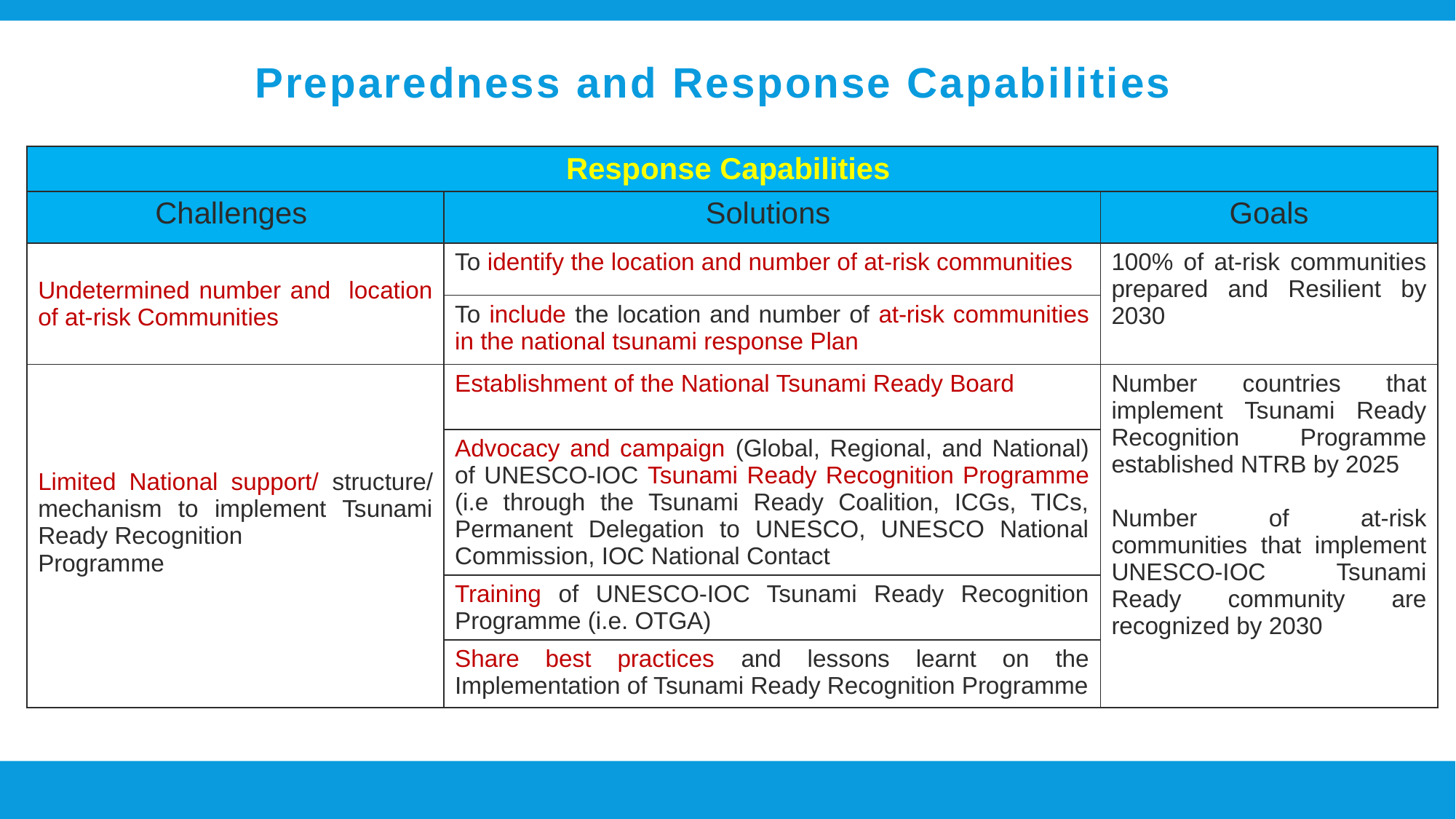

Preparedness and Response Capabilities
| Response Capabilities |  |  |
| --- | --- | --- |
| Challenges | Solutions | Goals |
| Undetermined number and location of at-risk Communities | To identify the location and number of at-risk communities | 100% of at-risk communities prepared and Resilient by 2030 |
|  | To include the location and number of at-risk communities in the national tsunami response Plan |  |
| Limited National support/ structure/ mechanism to implement Tsunami Ready Recognition Programme | Establishment of the National Tsunami Ready Board | Number countries that implement Tsunami Ready Recognition Programme established NTRB by 2025 Number of at-risk communities that implement UNESCO-IOC Tsunami Ready community are recognized by 2030 |
|  | Advocacy and campaign (Global, Regional, and National) of UNESCO-IOC Tsunami Ready Recognition Programme (i.e through the Tsunami Ready Coalition, ICGs, TICs, Permanent Delegation to UNESCO, UNESCO National Commission, IOC National Contact |  |
|  | Training of UNESCO-IOC Tsunami Ready Recognition Programme (i.e. OTGA) |  |
|  | Share best practices and lessons learnt on the Implementation of Tsunami Ready Recognition Programme |  |